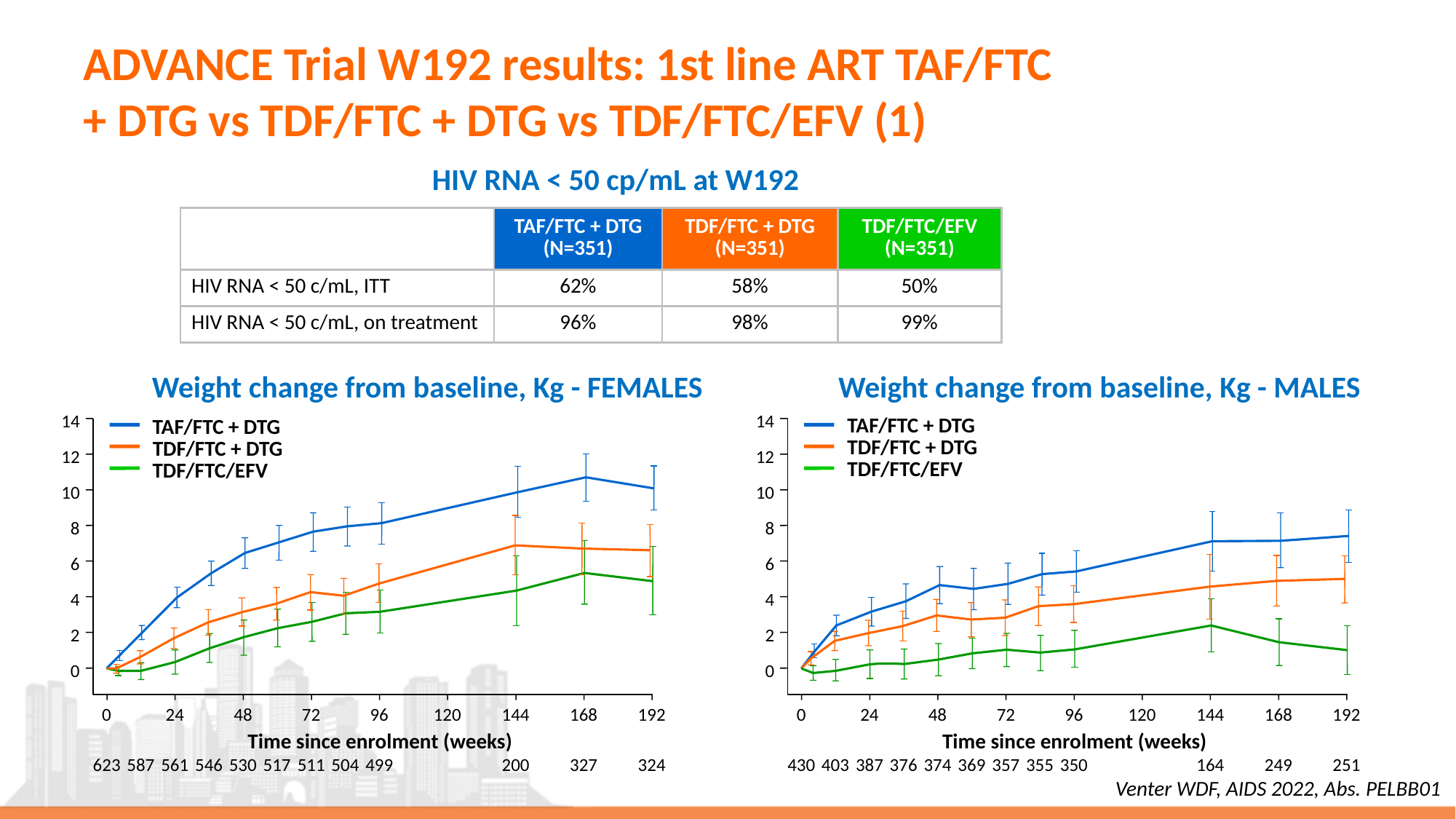

# ADVANCE Trial W192 results: 1st line ART TAF/FTC + DTG vs TDF/FTC + DTG vs TDF/FTC/EFV (1)
HIV RNA < 50 cp/mL at W192
|  | TAF/FTC + DTG (N=351) | TDF/FTC + DTG (N=351) | TDF/FTC/EFV (N=351) |
| --- | --- | --- | --- |
| HIV RNA < 50 c/mL, ITT | 62% | 58% | 50% |
| HIV RNA < 50 c/mL, on treatment | 96% | 98% | 99% |
Weight change from baseline, Kg - FEMALES
Weight change from baseline, Kg - MALES
14
TAF/FTC + DTG

TDF/FTC + DTG
12

TDF/FTC/EFV

10

8

6

4

2

0

0
24
48
72
96
120
144
168
192
Time since enrolment (weeks)
623
587
561
546
530
517
511
504
499
200
327
324
14
TAF/FTC + DTG

TDF/FTC + DTG
12

TDF/FTC/EFV

10

8

6

4

2

0

0
24
48
72
96
120
144
168
192
Time since enrolment (weeks)
430
403
387
376
374
369
357
355
350
164
249
251
Venter WDF, AIDS 2022, Abs. PELBB01